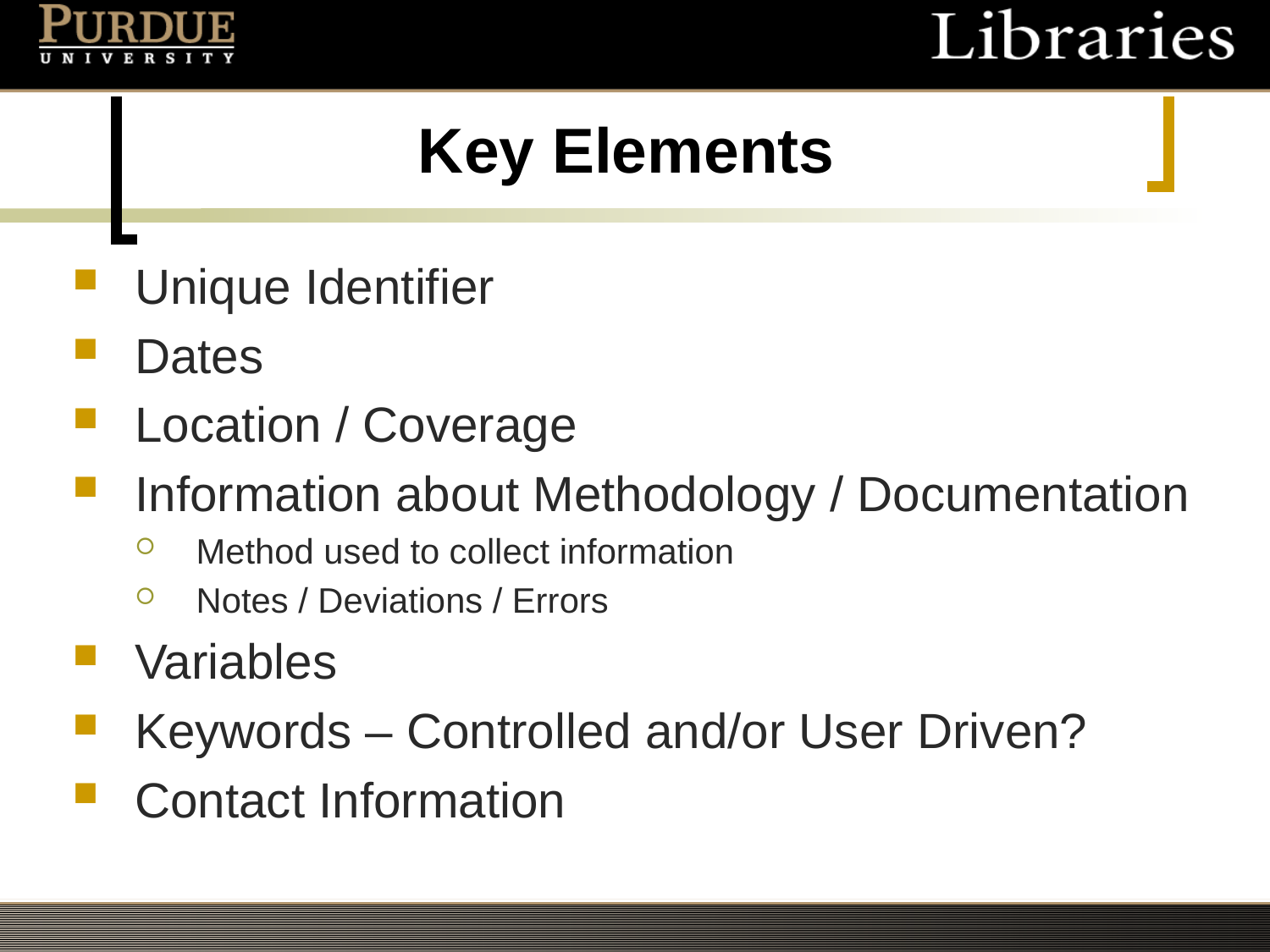

# Key Elements
Unique Identifier
Dates
Location / Coverage
Information about Methodology / Documentation
Method used to collect information
Notes / Deviations / Errors
Variables
Keywords – Controlled and/or User Driven?
Contact Information